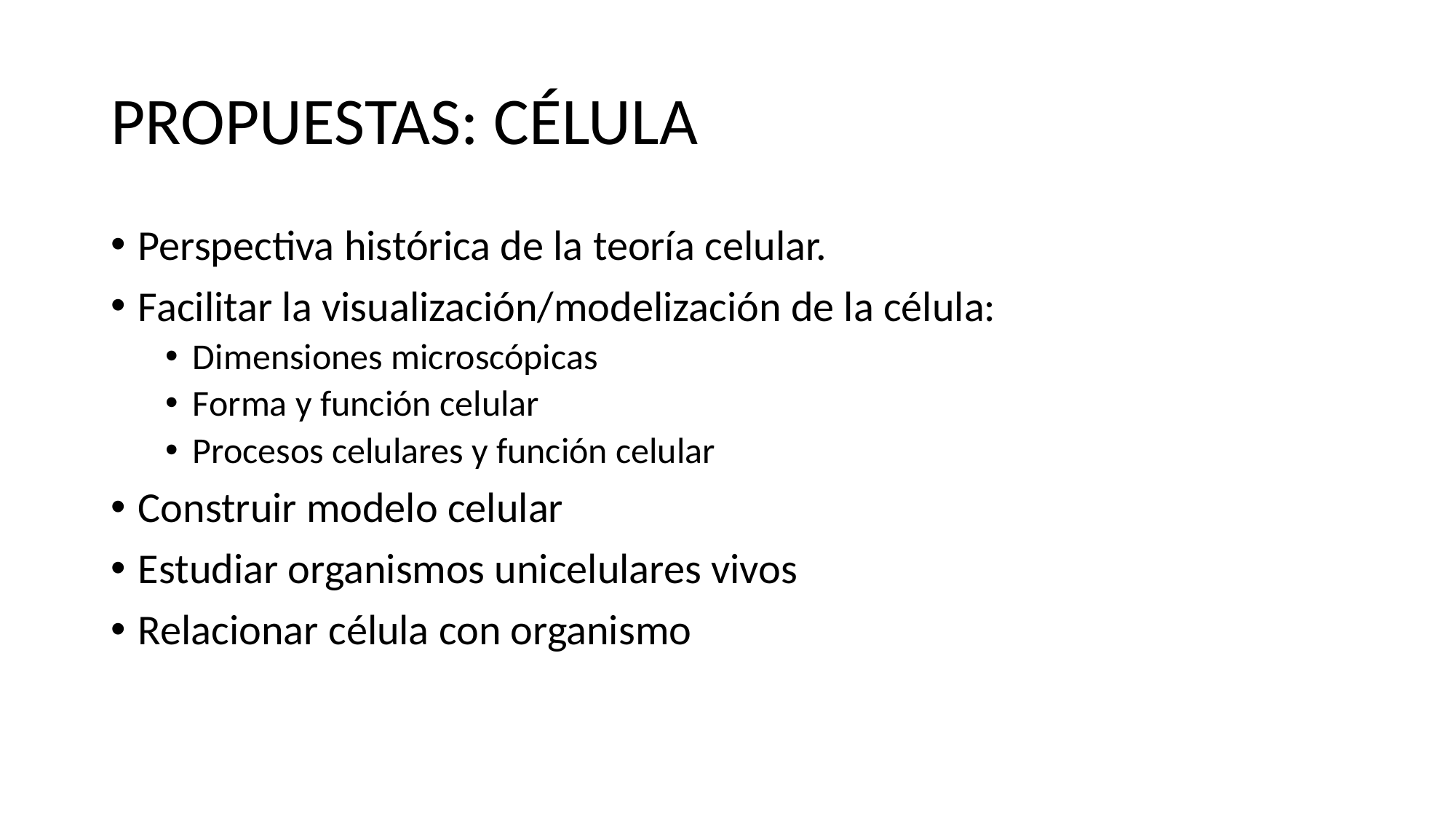

# PROPUESTAS: CÉLULA
Perspectiva histórica de la teoría celular.
Facilitar la visualización/modelización de la célula:
Dimensiones microscópicas
Forma y función celular
Procesos celulares y función celular
Construir modelo celular
Estudiar organismos unicelulares vivos
Relacionar célula con organismo